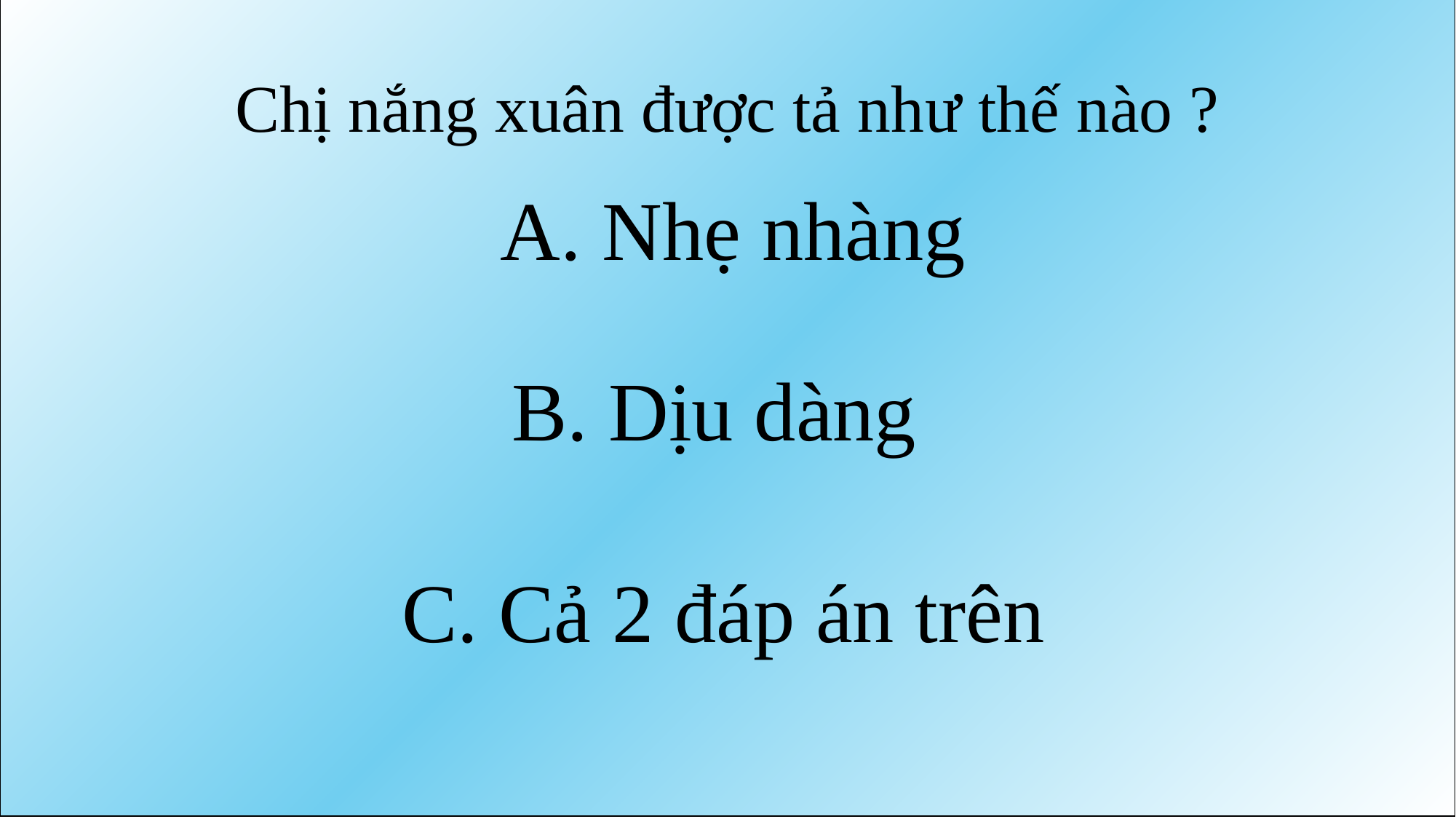

Chị nắng xuân được tả như thế nào ?
 A. Nhẹ nhàng
 B. Dịu dàng
C. Cả 2 đáp án trên